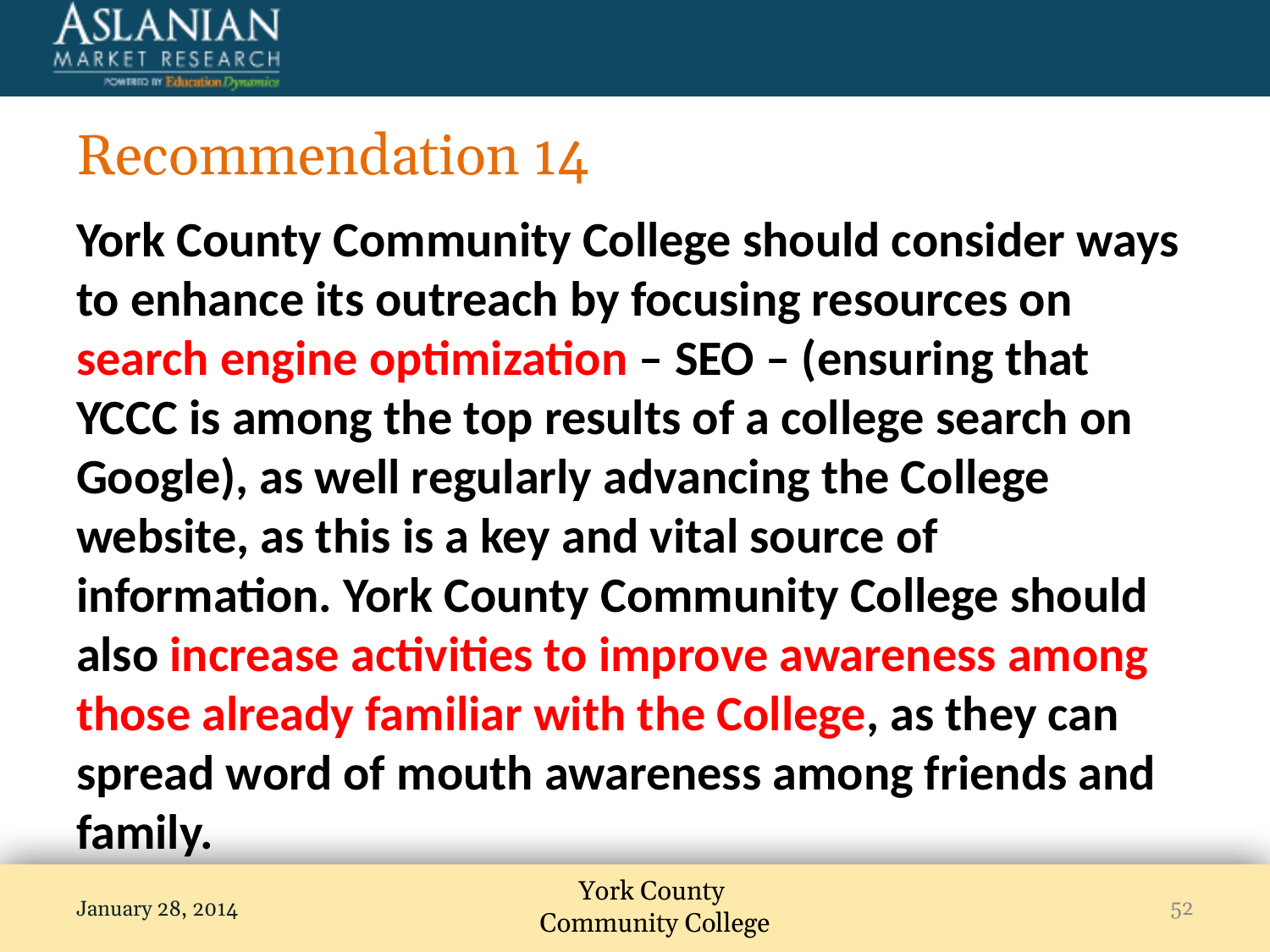

# Recommendation 14
York County Community College should consider ways to enhance its outreach by focusing resources on search engine optimization – SEO – (ensuring that YCCC is among the top results of a college search on Google), as well regularly advancing the College website, as this is a key and vital source of information. York County Community College should also increase activities to improve awareness among those already familiar with the College, as they can spread word of mouth awareness among friends and family.

January 28, 2014
52